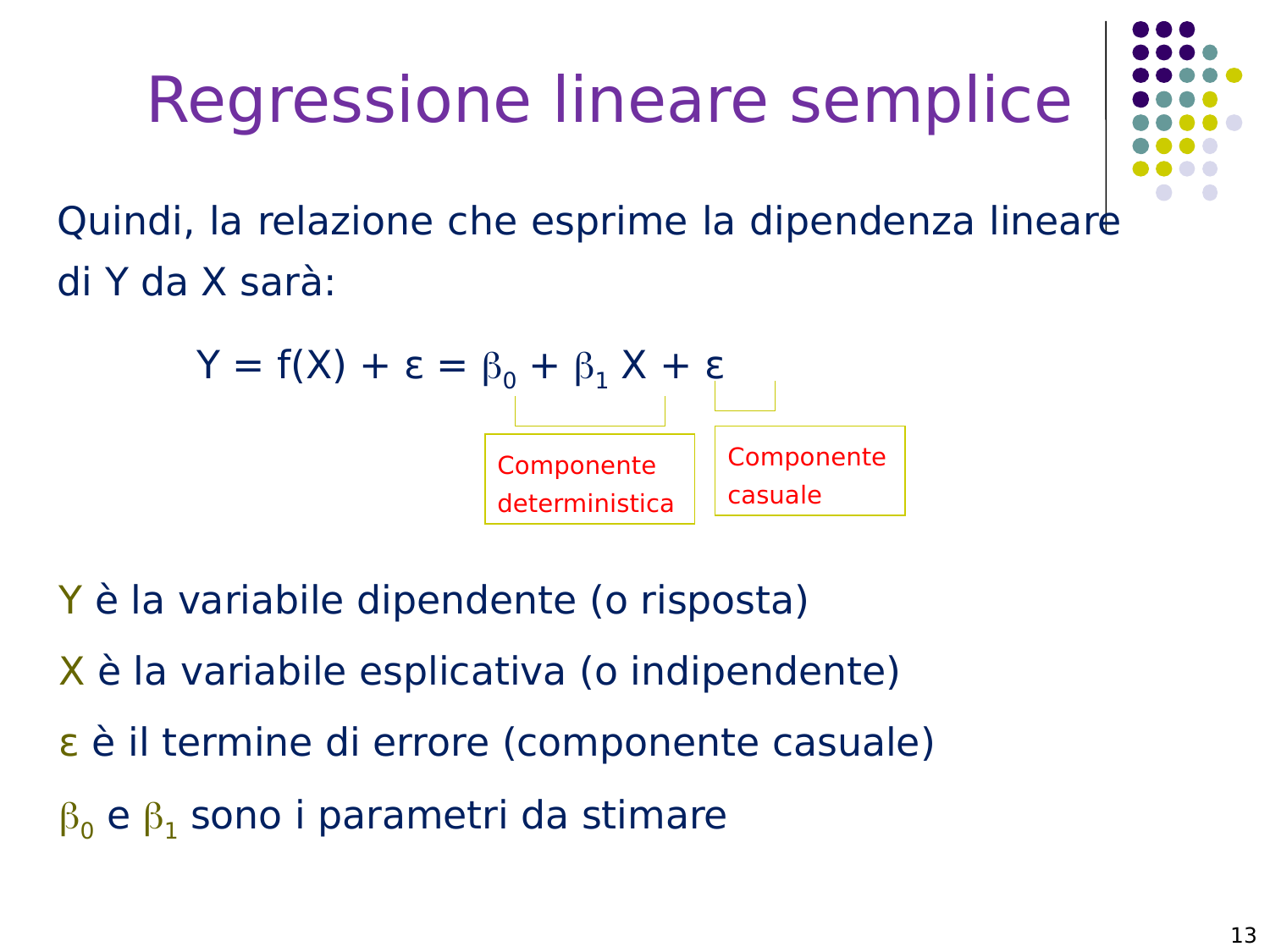

Regressione lineare semplice
Quindi, la relazione che esprime la dipendenza lineare di Y da X sarà:
	 Y = f(X) + ε  = β0 + β1 X + ε

Componente casuale
Componente deterministica
Y è la variabile dipendente (o risposta)
X è la variabile esplicativa (o indipendente)
ε è il termine di errore (componente casuale)
β0 e β1 sono i parametri da stimare
13